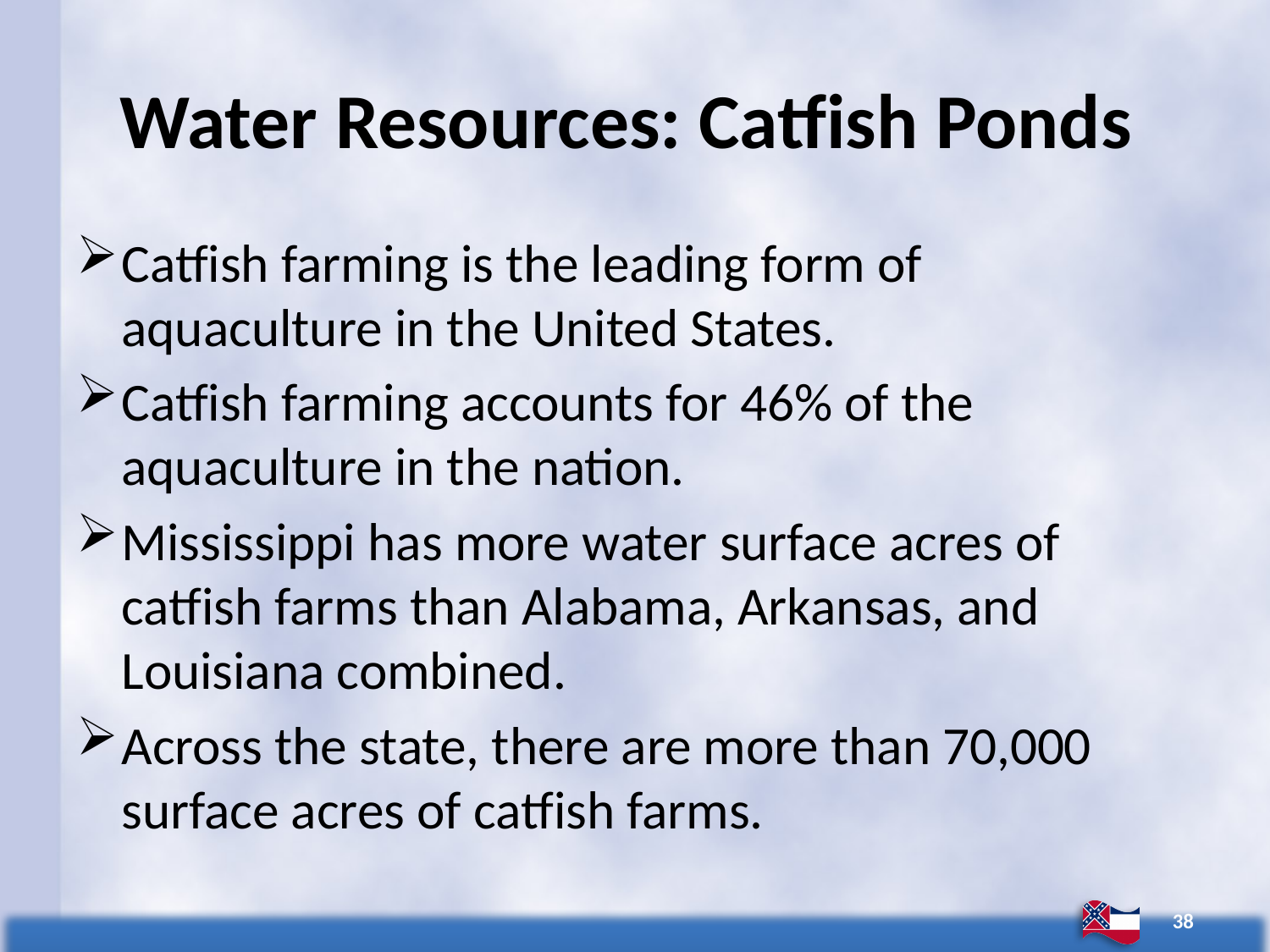

# Water Resources: Catfish Ponds
Catfish farming is the leading form of aquaculture in the United States.
Catfish farming accounts for 46% of the aquaculture in the nation.
Mississippi has more water surface acres of catfish farms than Alabama, Arkansas, and Louisiana combined.
Across the state, there are more than 70,000 surface acres of catfish farms.

38